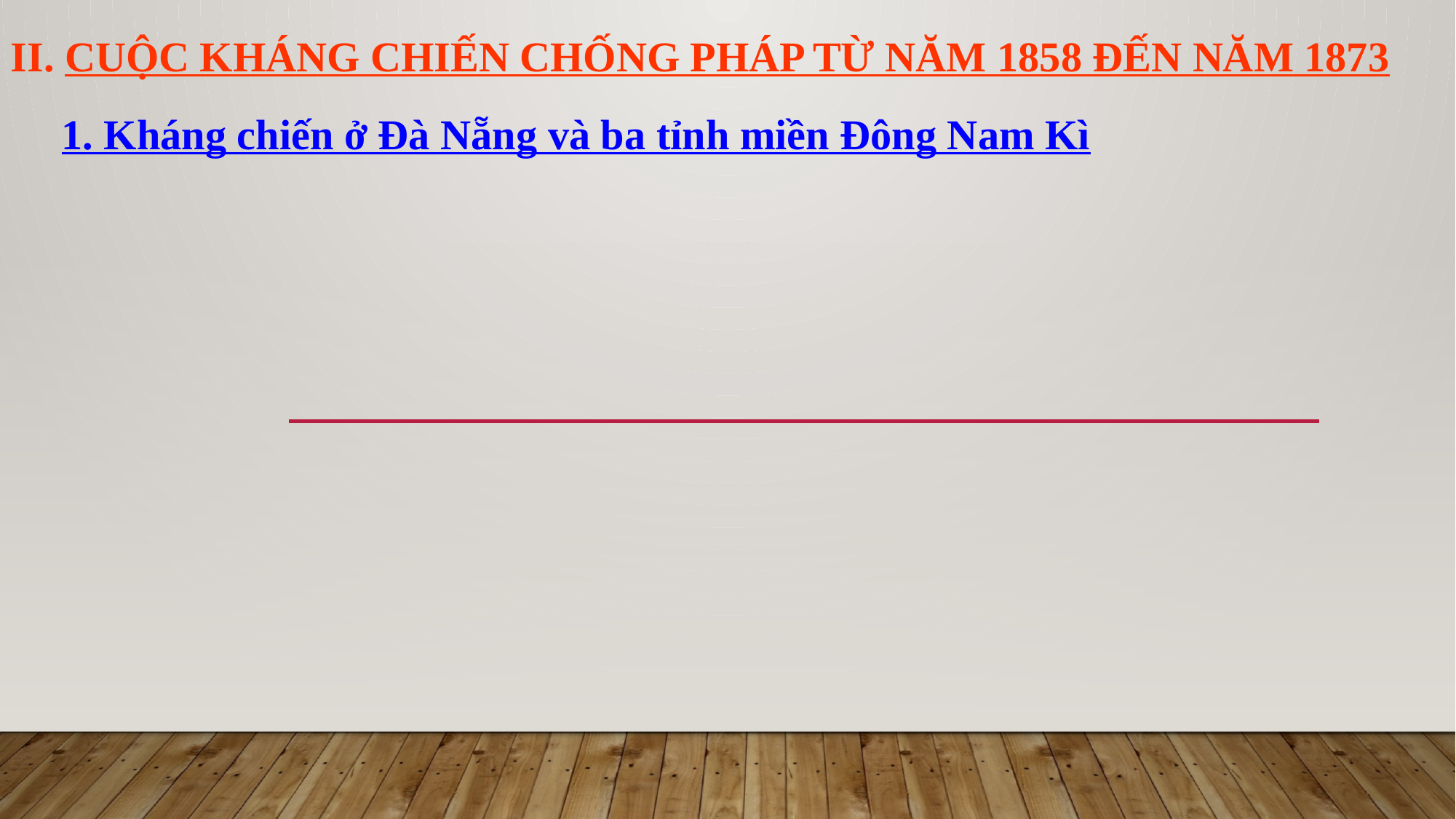

II. CUỘC KHÁNG CHIẾN CHỐNG PHÁP TỪ NĂM 1858 ĐẾN NĂM 1873
1. Kháng chiến ở Đà Nẵng và ba tỉnh miền Đông Nam Kì